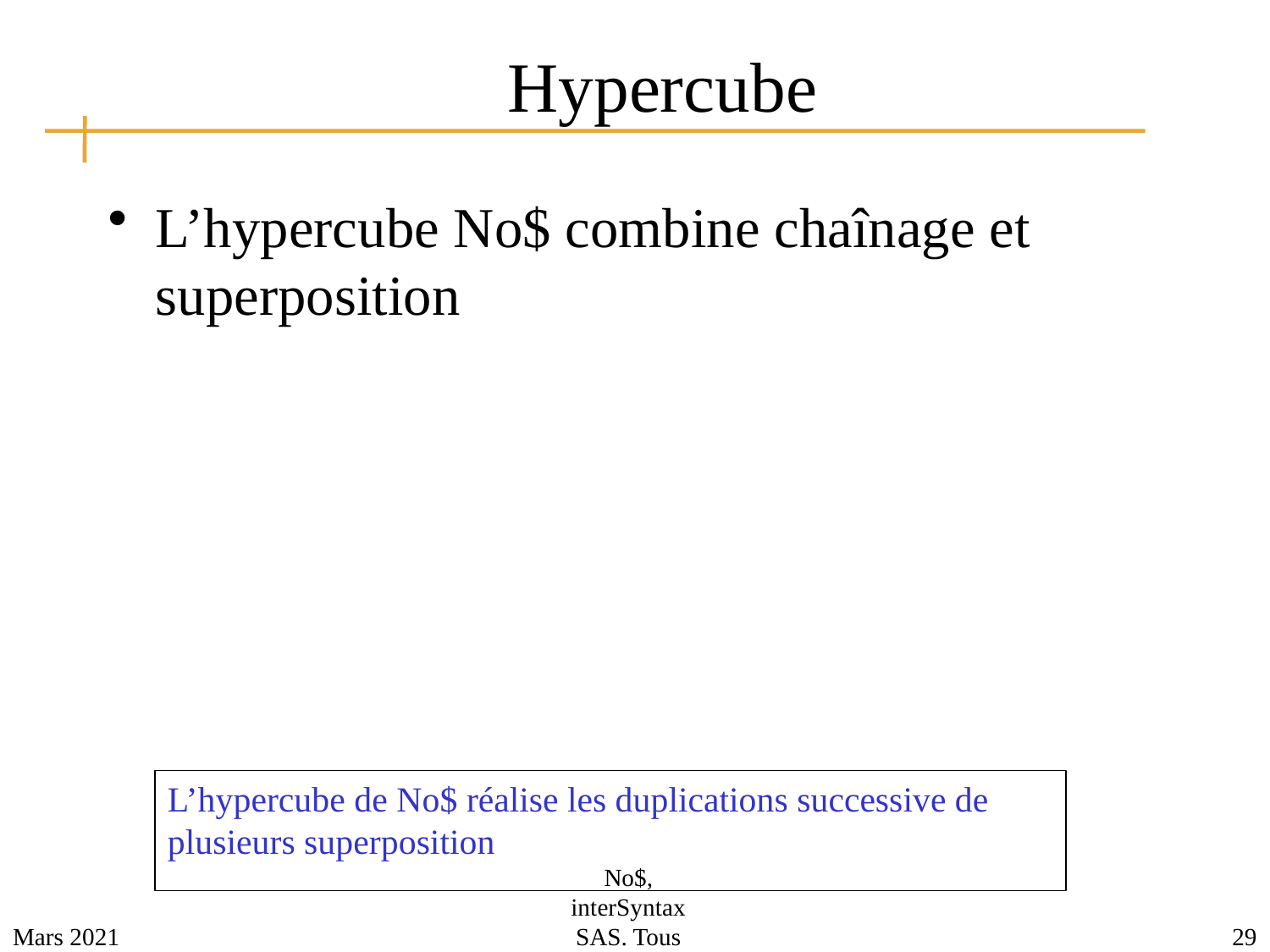

# Hypercube
L’hypercube No$ combine chaînage et superposition
L’hypercube de No$ réalise les duplications successive de plusieurs superposition
No$, interSyntax SAS. Tous droits réservés.
Mars 2021
29